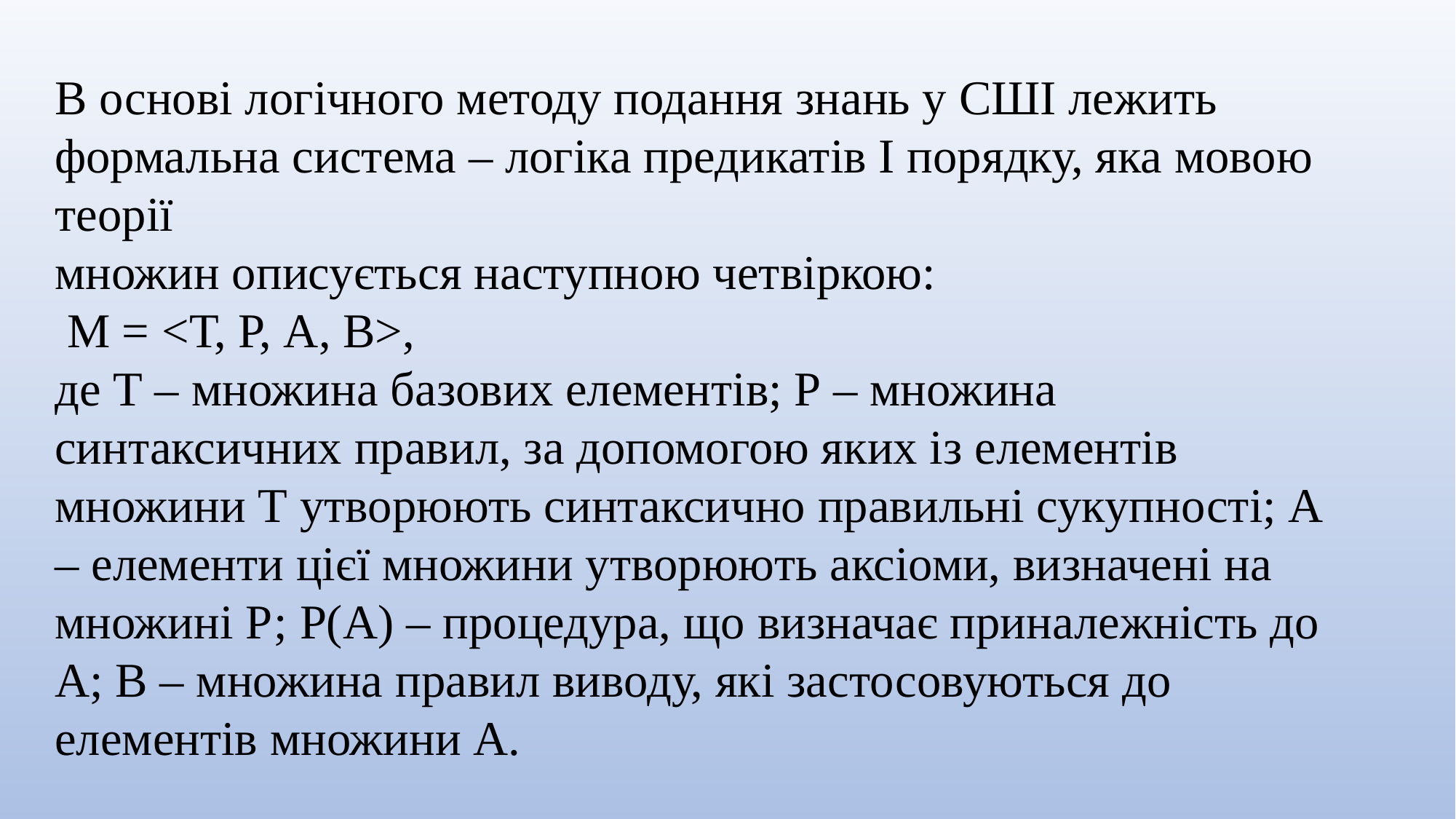

В основі логічного методу подання знань у СШІ лежить формальна система – логіка предикатів І порядку, яка мовою теорії
множин описується наступною четвіркою:
 М = <Т, Р, А, В>,
де Т – множина базових елементів; Р – множина синтаксичних правил, за допомогою яких із елементів множини Т утворюють синтаксично правильні сукупності; А – елементи цієї множини утворюють аксіоми, визначені на множині Р; Р(А) – процедура, що визначає приналежність до А; В – множина правил виводу, які застосовуються до елементів множини А.